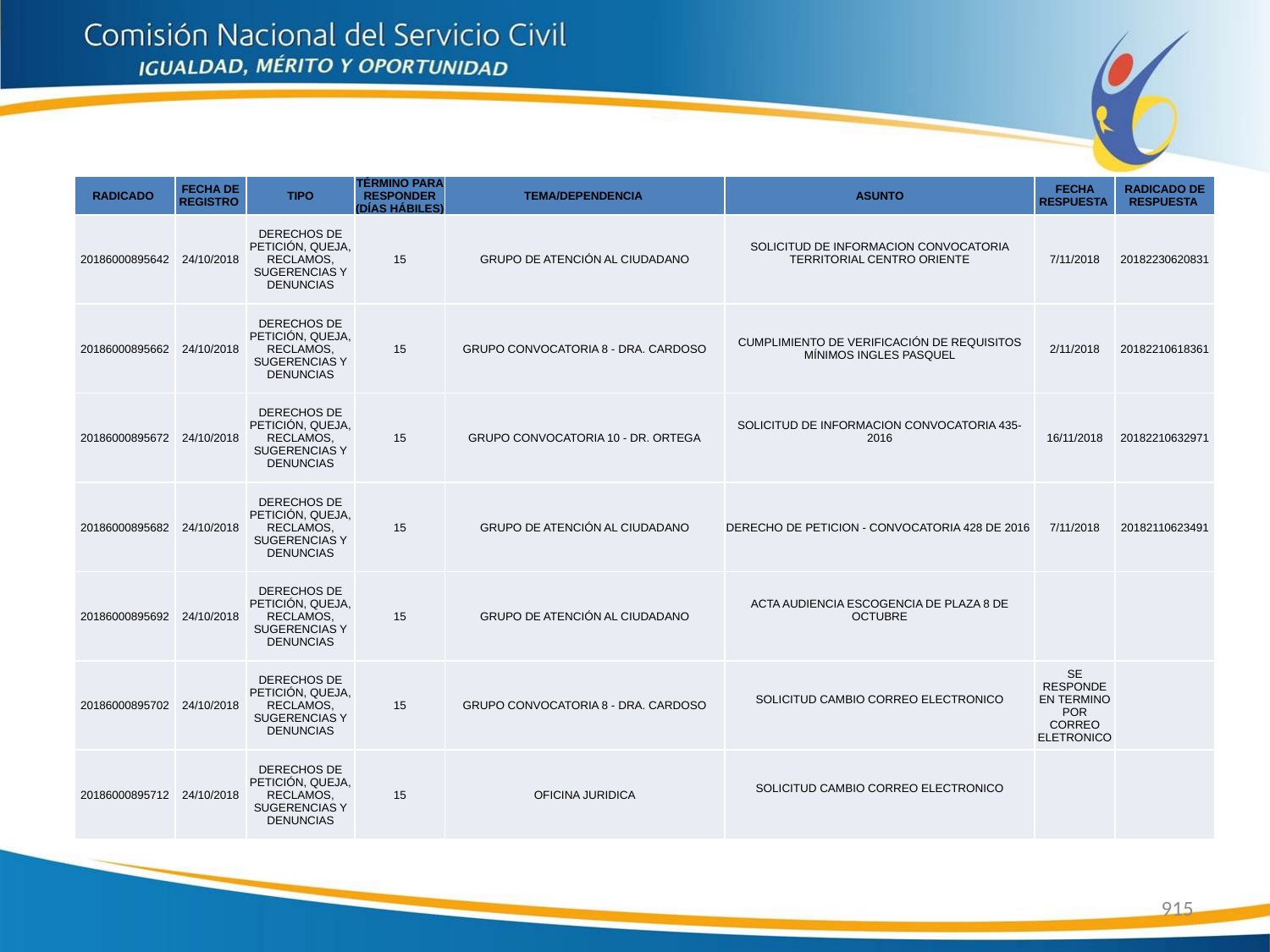

| RADICADO | FECHA DE REGISTRO | TIPO | TÉRMINO PARA RESPONDER (DÍAS HÁBILES) | TEMA/DEPENDENCIA | ASUNTO | FECHA RESPUESTA | RADICADO DE RESPUESTA |
| --- | --- | --- | --- | --- | --- | --- | --- |
| 20186000895642 | 24/10/2018 | DERECHOS DE PETICIÓN, QUEJA, RECLAMOS, SUGERENCIAS Y DENUNCIAS | 15 | GRUPO DE ATENCIÓN AL CIUDADANO | SOLICITUD DE INFORMACION CONVOCATORIA TERRITORIAL CENTRO ORIENTE | 7/11/2018 | 20182230620831 |
| 20186000895662 | 24/10/2018 | DERECHOS DE PETICIÓN, QUEJA, RECLAMOS, SUGERENCIAS Y DENUNCIAS | 15 | GRUPO CONVOCATORIA 8 - DRA. CARDOSO | CUMPLIMIENTO DE VERIFICACIÓN DE REQUISITOS MÍNIMOS INGLES PASQUEL | 2/11/2018 | 20182210618361 |
| 20186000895672 | 24/10/2018 | DERECHOS DE PETICIÓN, QUEJA, RECLAMOS, SUGERENCIAS Y DENUNCIAS | 15 | GRUPO CONVOCATORIA 10 - DR. ORTEGA | SOLICITUD DE INFORMACION CONVOCATORIA 435-2016 | 16/11/2018 | 20182210632971 |
| 20186000895682 | 24/10/2018 | DERECHOS DE PETICIÓN, QUEJA, RECLAMOS, SUGERENCIAS Y DENUNCIAS | 15 | GRUPO DE ATENCIÓN AL CIUDADANO | DERECHO DE PETICION - CONVOCATORIA 428 DE 2016 | 7/11/2018 | 20182110623491 |
| 20186000895692 | 24/10/2018 | DERECHOS DE PETICIÓN, QUEJA, RECLAMOS, SUGERENCIAS Y DENUNCIAS | 15 | GRUPO DE ATENCIÓN AL CIUDADANO | ACTA AUDIENCIA ESCOGENCIA DE PLAZA 8 DE OCTUBRE |  |  |
| 20186000895702 | 24/10/2018 | DERECHOS DE PETICIÓN, QUEJA, RECLAMOS, SUGERENCIAS Y DENUNCIAS | 15 | GRUPO CONVOCATORIA 8 - DRA. CARDOSO | SOLICITUD CAMBIO CORREO ELECTRONICO | SE RESPONDE EN TERMINO POR CORREO ELETRONICO |  |
| 20186000895712 | 24/10/2018 | DERECHOS DE PETICIÓN, QUEJA, RECLAMOS, SUGERENCIAS Y DENUNCIAS | 15 | OFICINA JURIDICA | SOLICITUD CAMBIO CORREO ELECTRONICO |  |  |
915